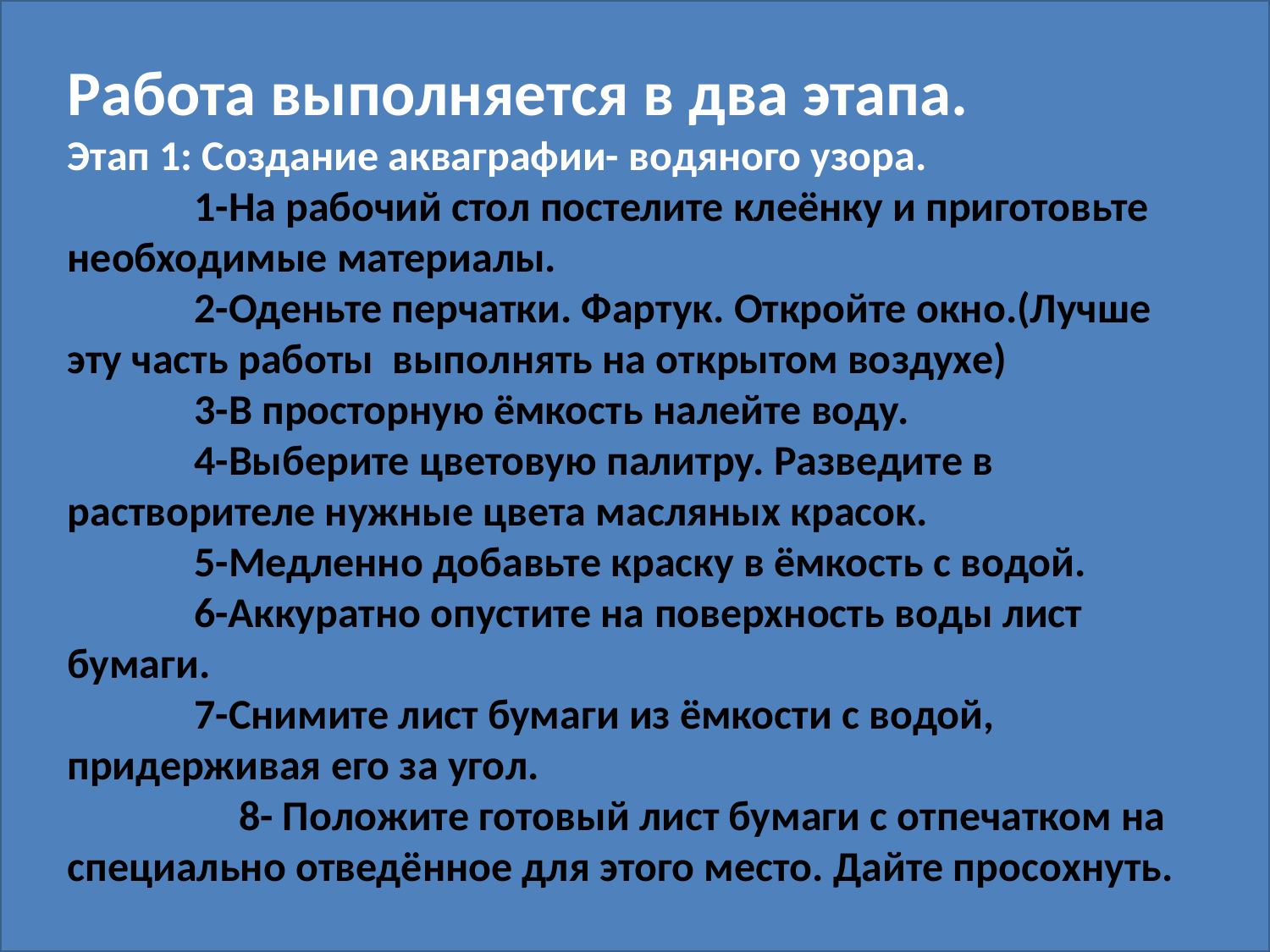

Работа выполняется в два этапа.
Этап 1: Создание акваграфии- водяного узора.
	1-На рабочий стол постелите клеёнку и приготовьте необходимые материалы.
	2-Оденьте перчатки. Фартук. Откройте окно.(Лучше эту часть работы  выполнять на открытом воздухе)
	3-В просторную ёмкость налейте воду.
	4-Выберите цветовую палитру. Разведите в растворителе нужные цвета масляных красок.
	5-Медленно добавьте краску в ёмкость с водой.
	6-Аккуратно опустите на поверхность воды лист бумаги.
	7-Снимите лист бумаги из ёмкости с водой, придерживая его за угол.
                  8- Положите готовый лист бумаги с отпечатком на специально отведённое для этого место. Дайте просохнуть.